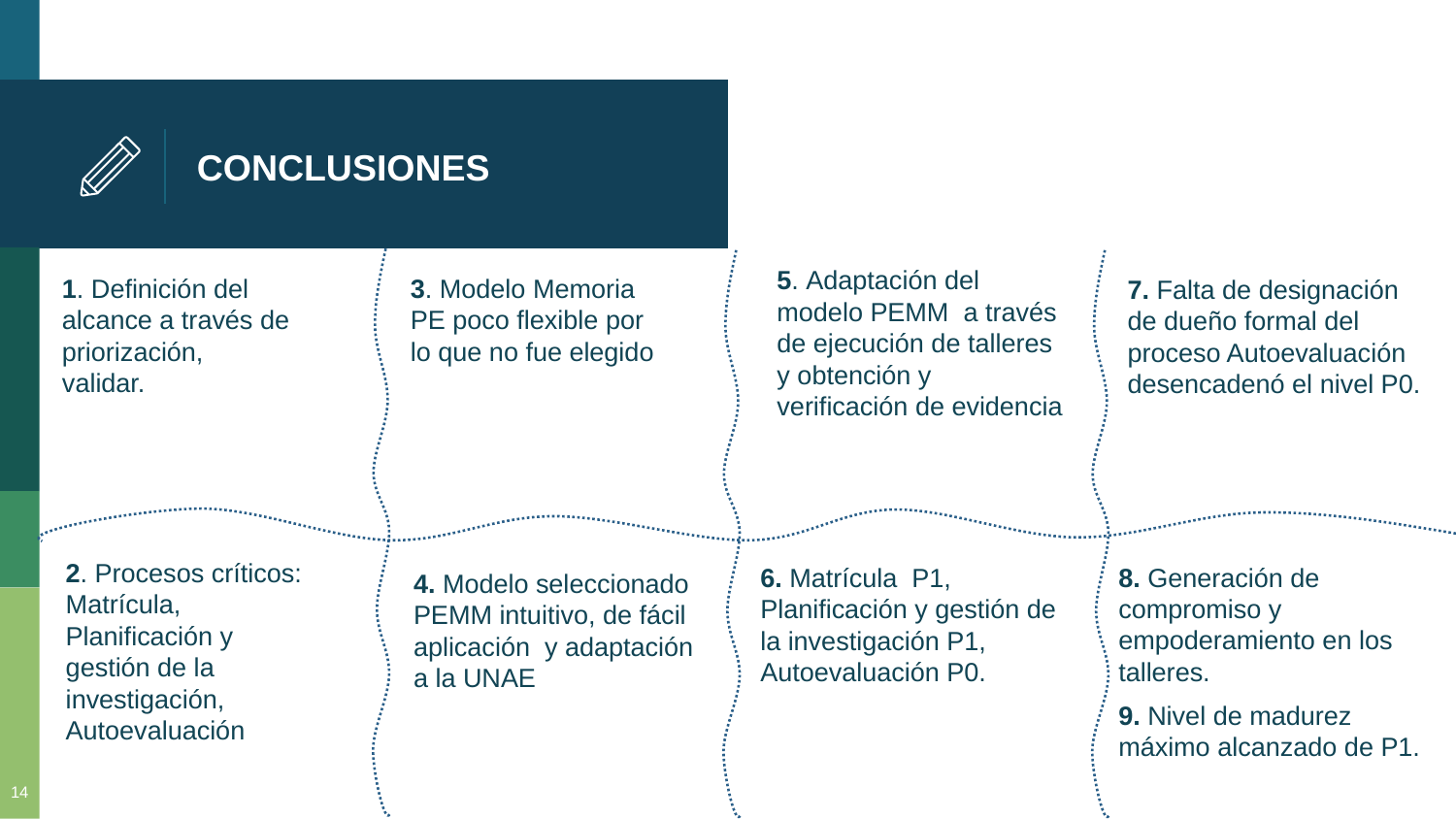

# CONCLUSIONES

5. Adaptación del modelo PEMM  a través de ejecución de talleres  y obtención y verificación de evidencia

1. Definición del alcance a través de priorización, validar.
3. Modelo Memoria PE poco flexible por lo que no fue elegido
7. Falta de designación de dueño formal del proceso Autoevaluación desencadenó el nivel P0.
2. Procesos críticos: Matrícula, Planificación y gestión de la investigación, Autoevaluación
8. Generación de compromiso y empoderamiento en los talleres.
9. Nivel de madurez máximo alcanzado de P1.

6. Matrícula  P1, Planificación y gestión de la investigación P1, Autoevaluación P0.
4. Modelo seleccionado PEMM intuitivo, de fácil aplicación  y adaptación a la UNAE

14